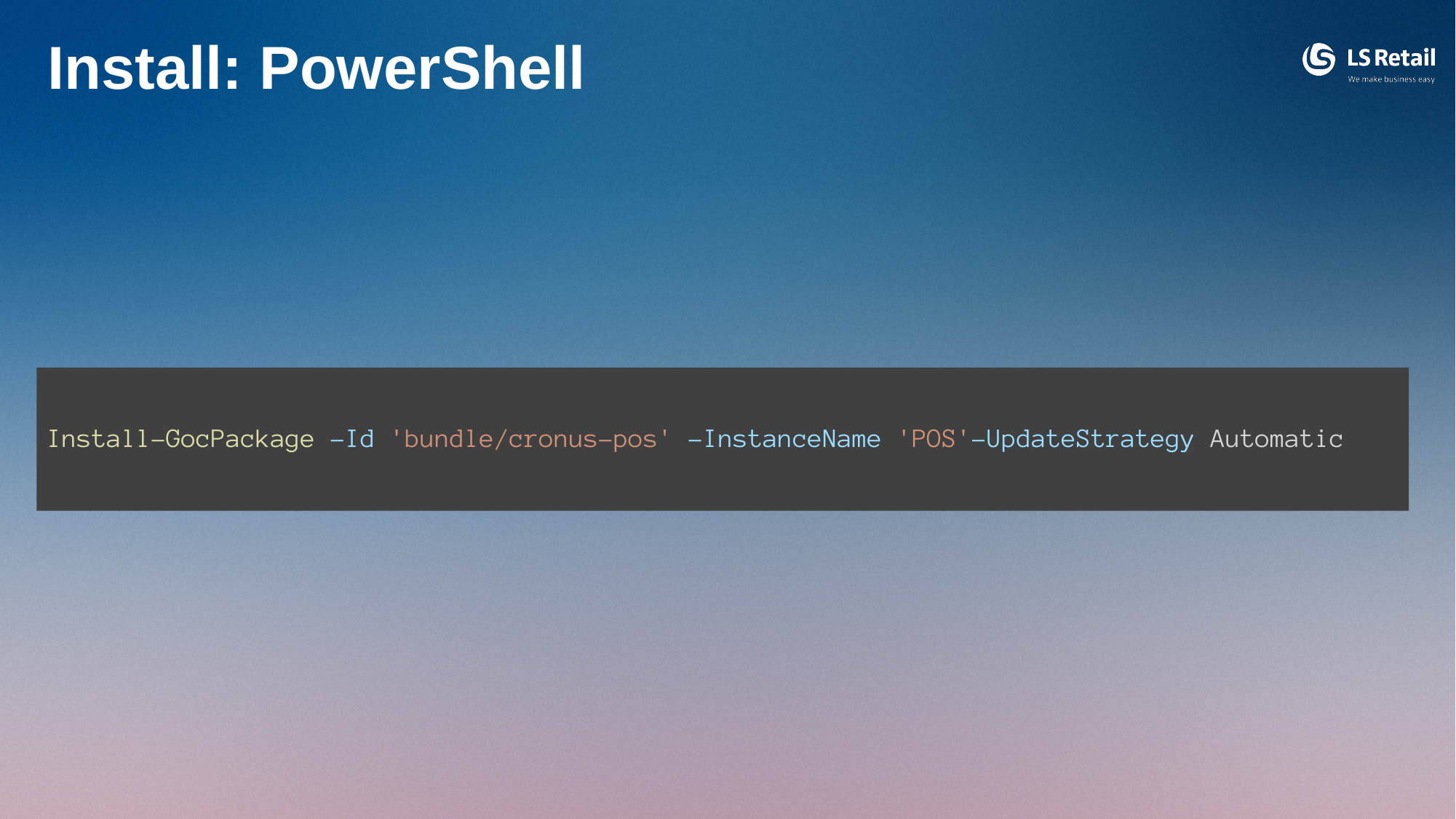

Install: PowerShell

Install-GocPackage -Id 'bundle/cronus-pos' -InstanceName 'POS'-UpdateStrategy Automatic